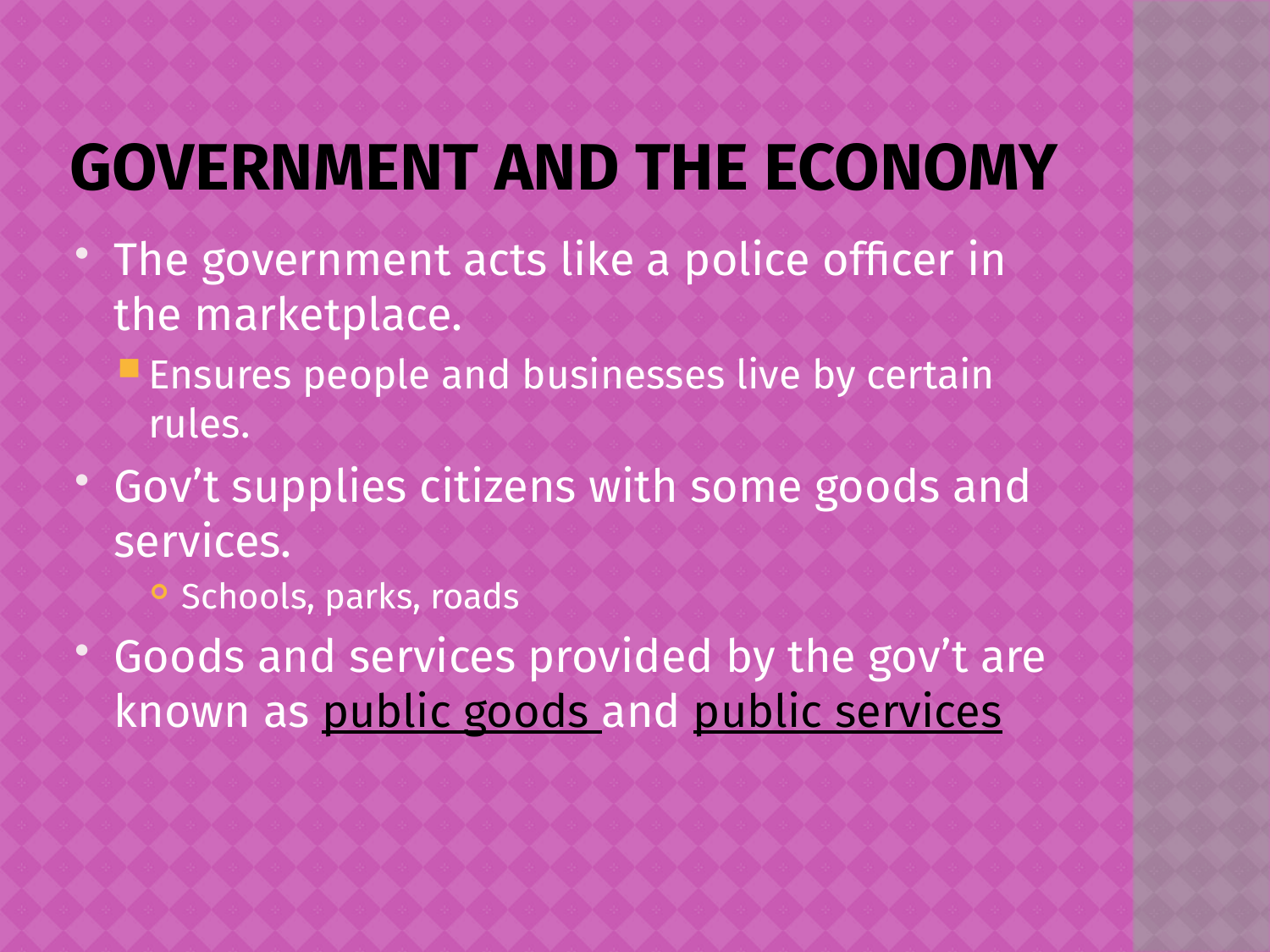

# Government and the Economy
The government acts like a police officer in the marketplace.
Ensures people and businesses live by certain rules.
Gov’t supplies citizens with some goods and services.
Schools, parks, roads
Goods and services provided by the gov’t are known as public goods and public services